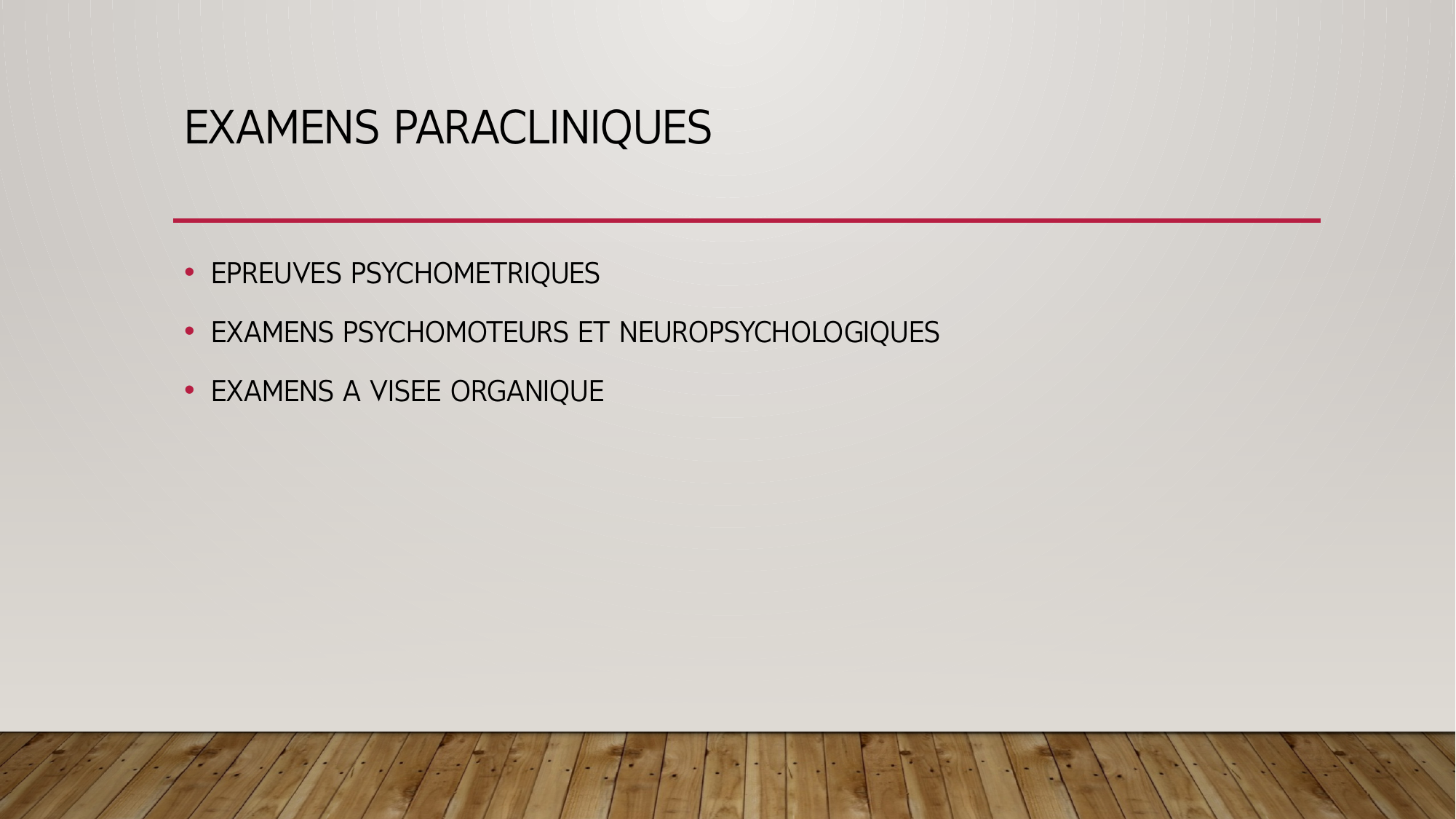

# Examens paracliniques
EPREUVES PSYCHOMETRIQUES
EXAMENS PSYCHOMOTEURS ET NEUROPSYCHOLOGIQUES
EXAMENS A VISEE ORGANIQUE